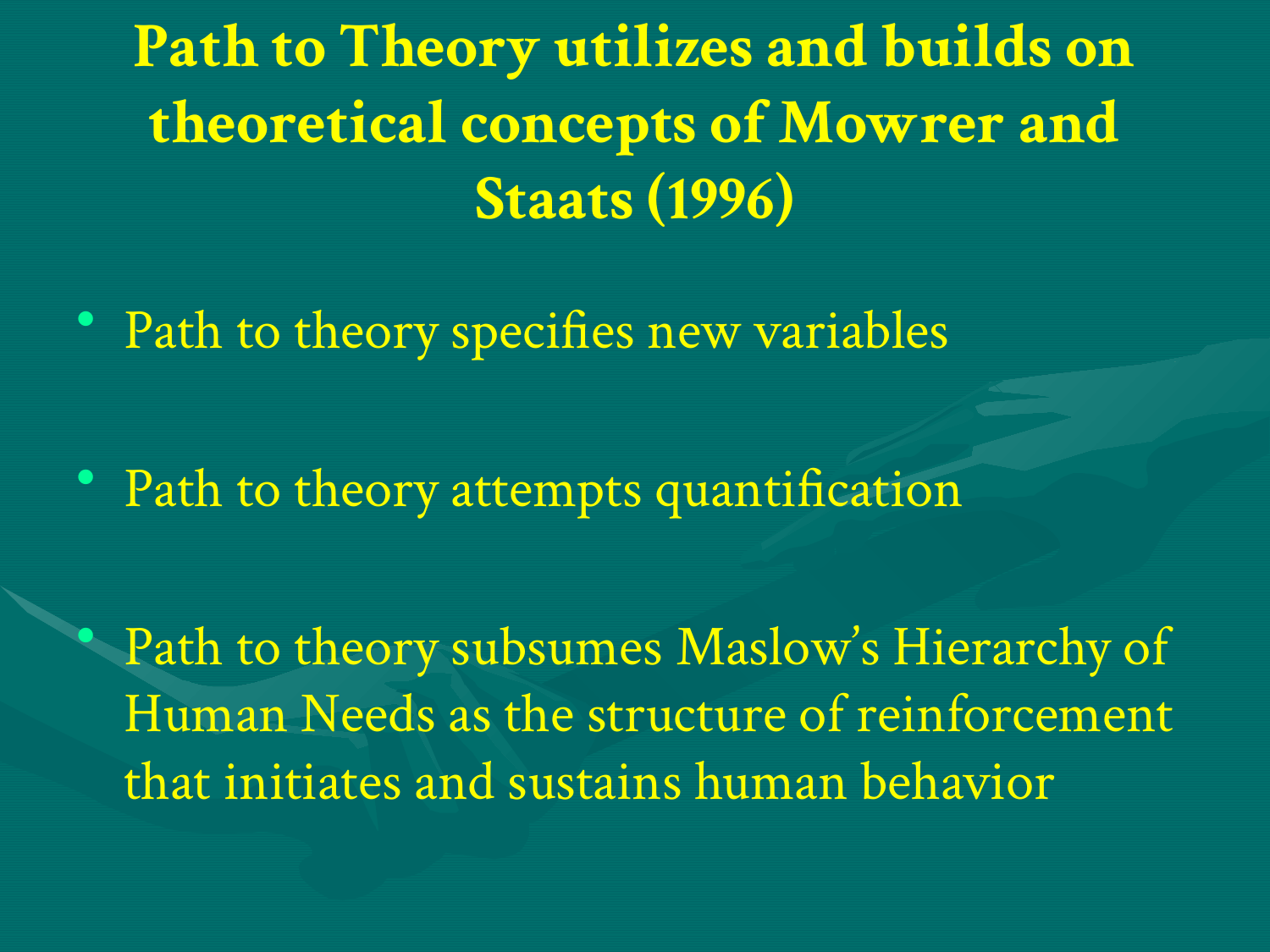

# Path to Theory utilizes and builds on theoretical concepts of Mowrer and Staats (1996)
Path to theory specifies new variables

Path to theory attempts quantification

Path to theory subsumes Maslow’s Hierarchy of Human Needs as the structure of reinforcement that initiates and sustains human behavior